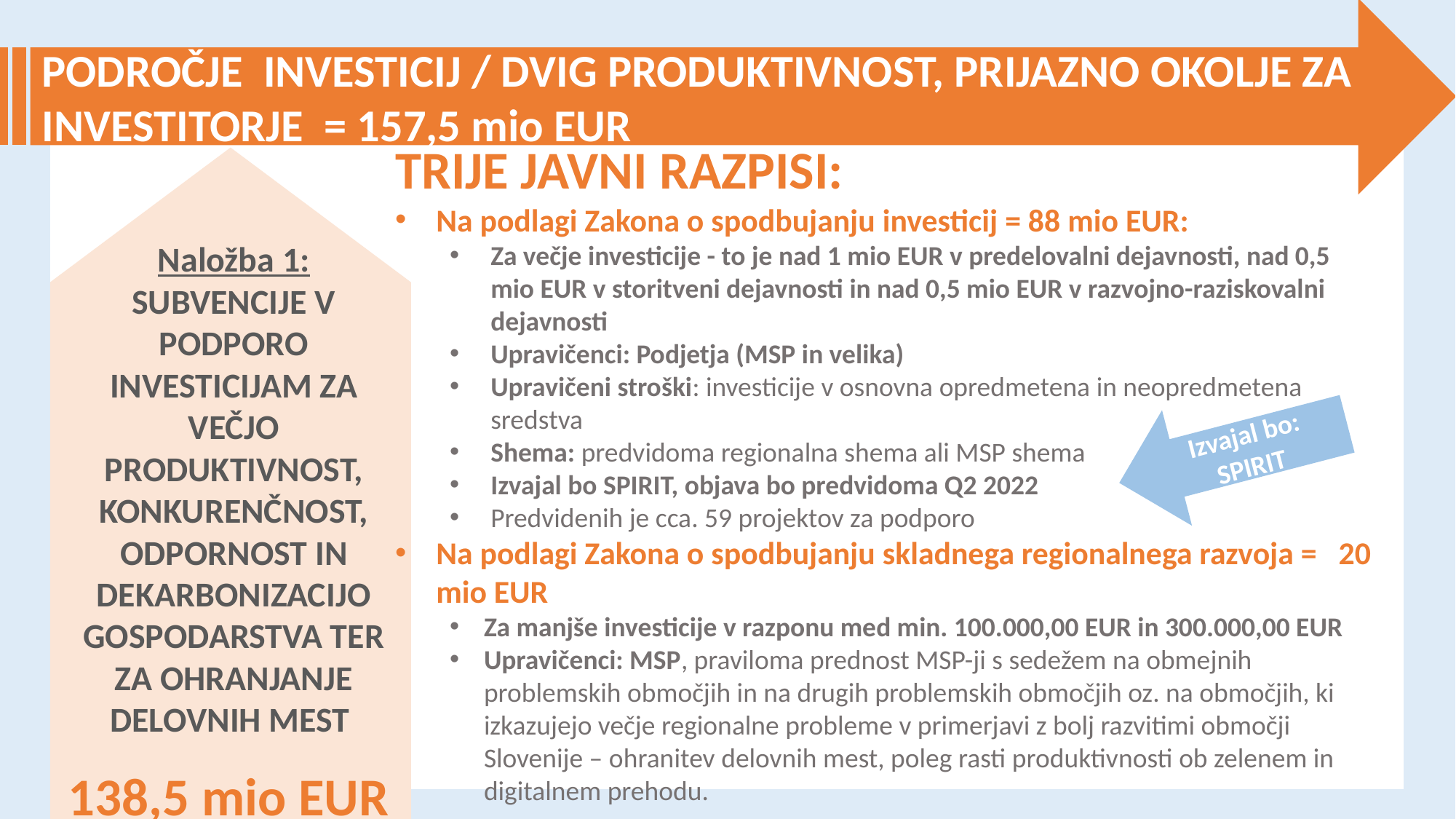

PODROČJE  INVESTICIJ / DVIG PRODUKTIVNOST, PRIJAZNO OKOLJE ZA INVESTITORJE  = 157,5 mio EUR

TRIJE JAVNI RAZPISI:
Na podlagi Zakona o spodbujanju investicij = 88 mio EUR:
Za večje investicije - to je nad 1 mio EUR v predelovalni dejavnosti, nad 0,5 mio EUR v storitveni dejavnosti in nad 0,5 mio EUR v razvojno-raziskovalni dejavnosti
Upravičenci: Podjetja (MSP in velika)
Upravičeni stroški: investicije v osnovna opredmetena in neopredmetena sredstva
Shema: predvidoma regionalna shema ali MSP shema
Izvajal bo SPIRIT, objava bo predvidoma Q2 2022
Predvidenih je cca. 59 projektov za podporo
Na podlagi Zakona o spodbujanju skladnega regionalnega razvoja =   20 mio EUR
Za manjše investicije v razponu med min. 100.000,00 EUR in 300.000,00 EUR
Upravičenci: MSP, praviloma prednost MSP-ji s sedežem na obmejnih problemskih območjih in na drugih problemskih območjih oz. na območjih, ki izkazujejo večje regionalne probleme v primerjavi z bolj razvitimi območji Slovenije – ohranitev delovnih mest, poleg rasti produktivnosti ob zelenem in digitalnem prehodu.

Naložba 1:
SUBVENCIJE V PODPORO INVESTICIJAM ZA VEČJO PRODUKTIVNOST, KONKURENČNOST, ODPORNOST IN DEKARBONIZACIJO GOSPODARSTVA TER ZA OHRANJANJE DELOVNIH MEST

Izvajal bo: SPIRIT
138,5 mio EUR